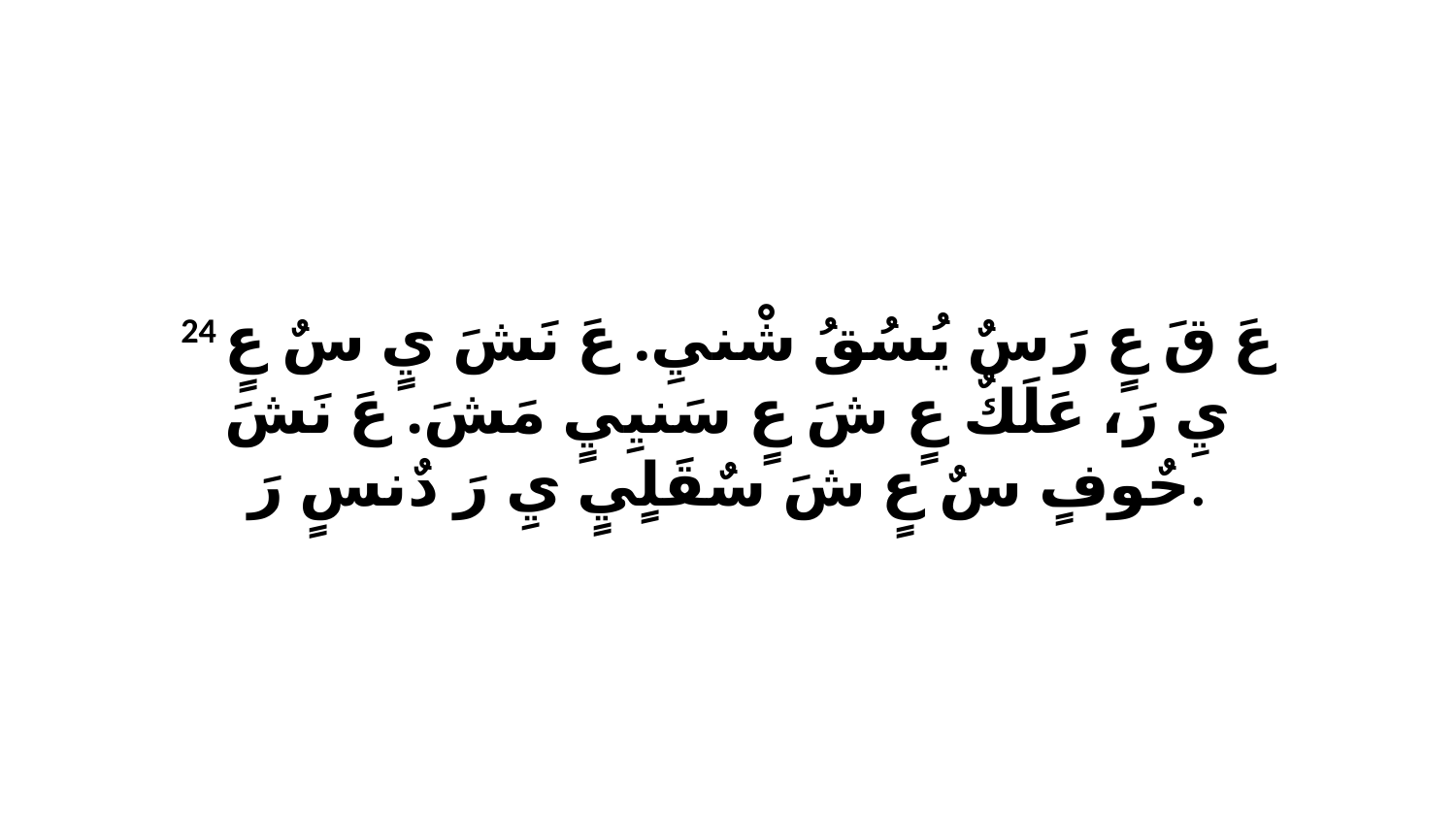

24 عَ قَ عٍ رَ سٌ يُسُقُ شْنيِ. عَ نَشَ يٍ سٌ عٍ يِ رَ، عَلَكٌ عٍ شَ عٍ سَنيِيٍ مَشَ. عَ نَشَ حٌوفٍ سٌ عٍ شَ سٌقَلٍيٍ يِ رَ دٌنسٍ رَ.